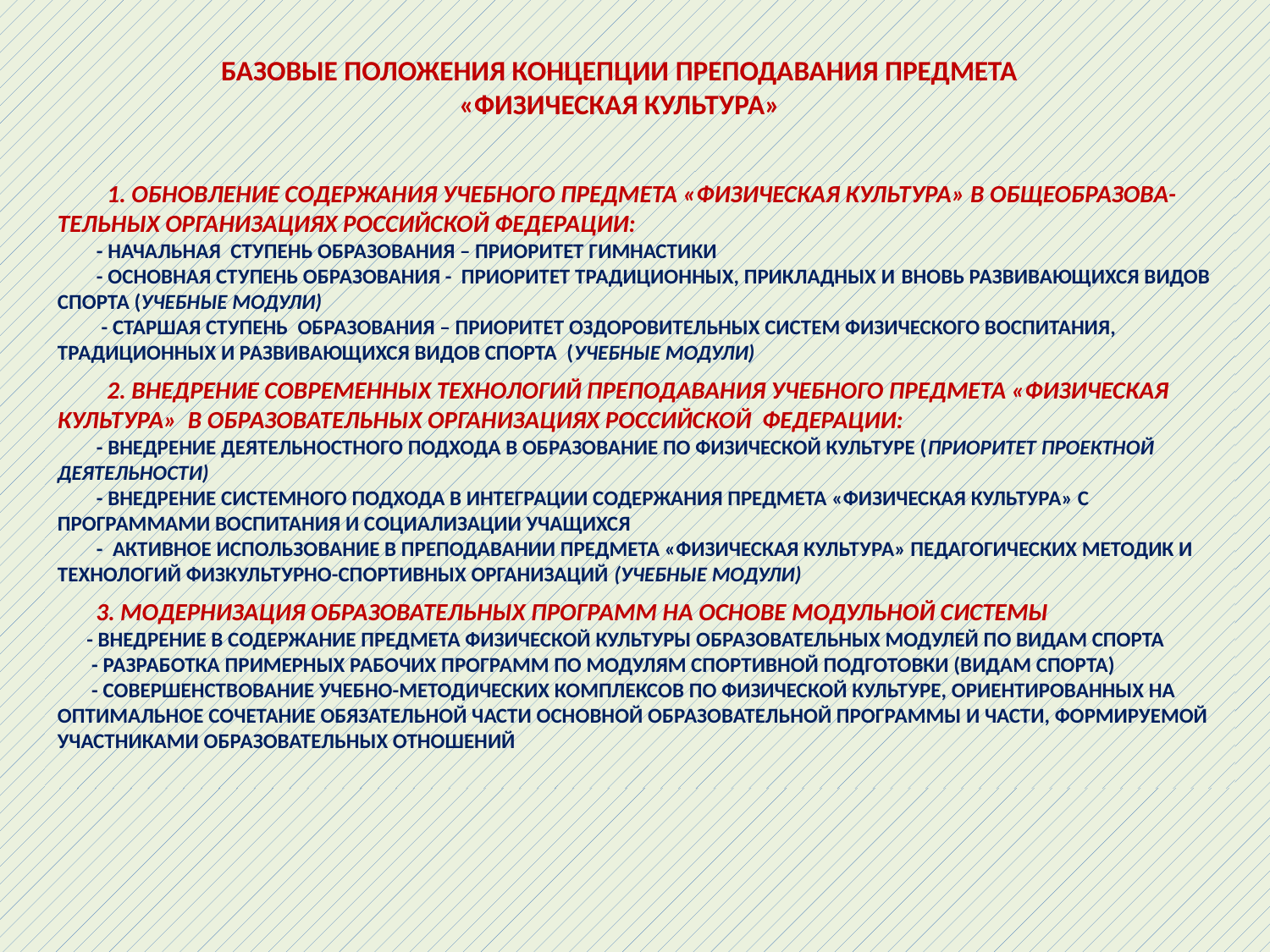

БАЗОВЫЕ ПОЛОЖЕНИЯ КОНЦЕПЦИИ ПРЕПОДАВАНИЯ ПРЕДМЕТА
«ФИЗИЧЕСКАЯ КУЛЬТУРА»
         1. ОБНОВЛЕНИЕ СОДЕРЖАНИЯ УЧЕБНОГО ПРЕДМЕТА «ФИЗИЧЕСКАЯ КУЛЬТУРА» В ОБЩЕОБРАЗОВА-ТЕЛЬНЫХ ОРГАНИЗАЦИЯХ РОССИЙСКОЙ ФЕДЕРАЦИИ:
        - НАЧАЛЬНАЯ  СТУПЕНЬ ОБРАЗОВАНИЯ – ПРИОРИТЕТ ГИМНАСТИКИ
        - ОСНОВНАЯ СТУПЕНЬ ОБРАЗОВАНИЯ -  ПРИОРИТЕТ ТРАДИЦИОННЫХ, ПРИКЛАДНЫХ И ВНОВЬ РАЗВИВАЮЩИХСЯ ВИДОВ СПОРТА (УЧЕБНЫЕ МОДУЛИ)
         - СТАРШАЯ СТУПЕНЬ  ОБРАЗОВАНИЯ – ПРИОРИТЕТ ОЗДОРОВИТЕЛЬНЫХ СИСТЕМ ФИЗИЧЕСКОГО ВОСПИТАНИЯ, ТРАДИЦИОННЫХ И РАЗВИВАЮЩИХСЯ ВИДОВ СПОРТА  (УЧЕБНЫЕ МОДУЛИ)
         2. ВНЕДРЕНИЕ СОВРЕМЕННЫХ ТЕХНОЛОГИЙ ПРЕПОДАВАНИЯ УЧЕБНОГО ПРЕДМЕТА «ФИЗИЧЕСКАЯ КУЛЬТУРА»  В ОБРАЗОВАТЕЛЬНЫХ ОРГАНИЗАЦИЯХ РОССИЙСКОЙ  ФЕДЕРАЦИИ:
        - ВНЕДРЕНИЕ ДЕЯТЕЛЬНОСТНОГО ПОДХОДА В ОБРАЗОВАНИЕ ПО ФИЗИЧЕСКОЙ КУЛЬТУРЕ (ПРИОРИТЕТ ПРОЕКТНОЙ ДЕЯТЕЛЬНОСТИ)
        - ВНЕДРЕНИЕ СИСТЕМНОГО ПОДХОДА В ИНТЕГРАЦИИ СОДЕРЖАНИЯ ПРЕДМЕТА «ФИЗИЧЕСКАЯ КУЛЬТУРА» С  ПРОГРАММАМИ ВОСПИТАНИЯ И СОЦИАЛИЗАЦИИ УЧАЩИХСЯ
        -  АКТИВНОЕ ИСПОЛЬЗОВАНИЕ В ПРЕПОДАВАНИИ ПРЕДМЕТА «ФИЗИЧЕСКАЯ КУЛЬТУРА» ПЕДАГОГИЧЕСКИХ МЕТОДИК И ТЕХНОЛОГИЙ ФИЗКУЛЬТУРНО-СПОРТИВНЫХ ОРГАНИЗАЦИЙ (УЧЕБНЫЕ МОДУЛИ)
       3. МОДЕРНИЗАЦИЯ ОБРАЗОВАТЕЛЬНЫХ ПРОГРАММ НА ОСНОВЕ МОДУЛЬНОЙ СИСТЕМЫ
      - ВНЕДРЕНИЕ В СОДЕРЖАНИЕ ПРЕДМЕТА ФИЗИЧЕСКОЙ КУЛЬТУРЫ ОБРАЗОВАТЕЛЬНЫХ МОДУЛЕЙ ПО ВИДАМ СПОРТА
       - РАЗРАБОТКА ПРИМЕРНЫХ РАБОЧИХ ПРОГРАММ ПО МОДУЛЯМ СПОРТИВНОЙ ПОДГОТОВКИ (ВИДАМ СПОРТА)
       - СОВЕРШЕНСТВОВАНИЕ УЧЕБНО-МЕТОДИЧЕСКИХ КОМПЛЕКСОВ ПО ФИЗИЧЕСКОЙ КУЛЬТУРЕ, ОРИЕНТИРОВАННЫХ НА ОПТИМАЛЬНОЕ СОЧЕТАНИЕ ОБЯЗАТЕЛЬНОЙ ЧАСТИ ОСНОВНОЙ ОБРАЗОВАТЕЛЬНОЙ ПРОГРАММЫ И ЧАСТИ, ФОРМИРУЕМОЙ УЧАСТНИКАМИ ОБРАЗОВАТЕЛЬНЫХ ОТНОШЕНИЙ